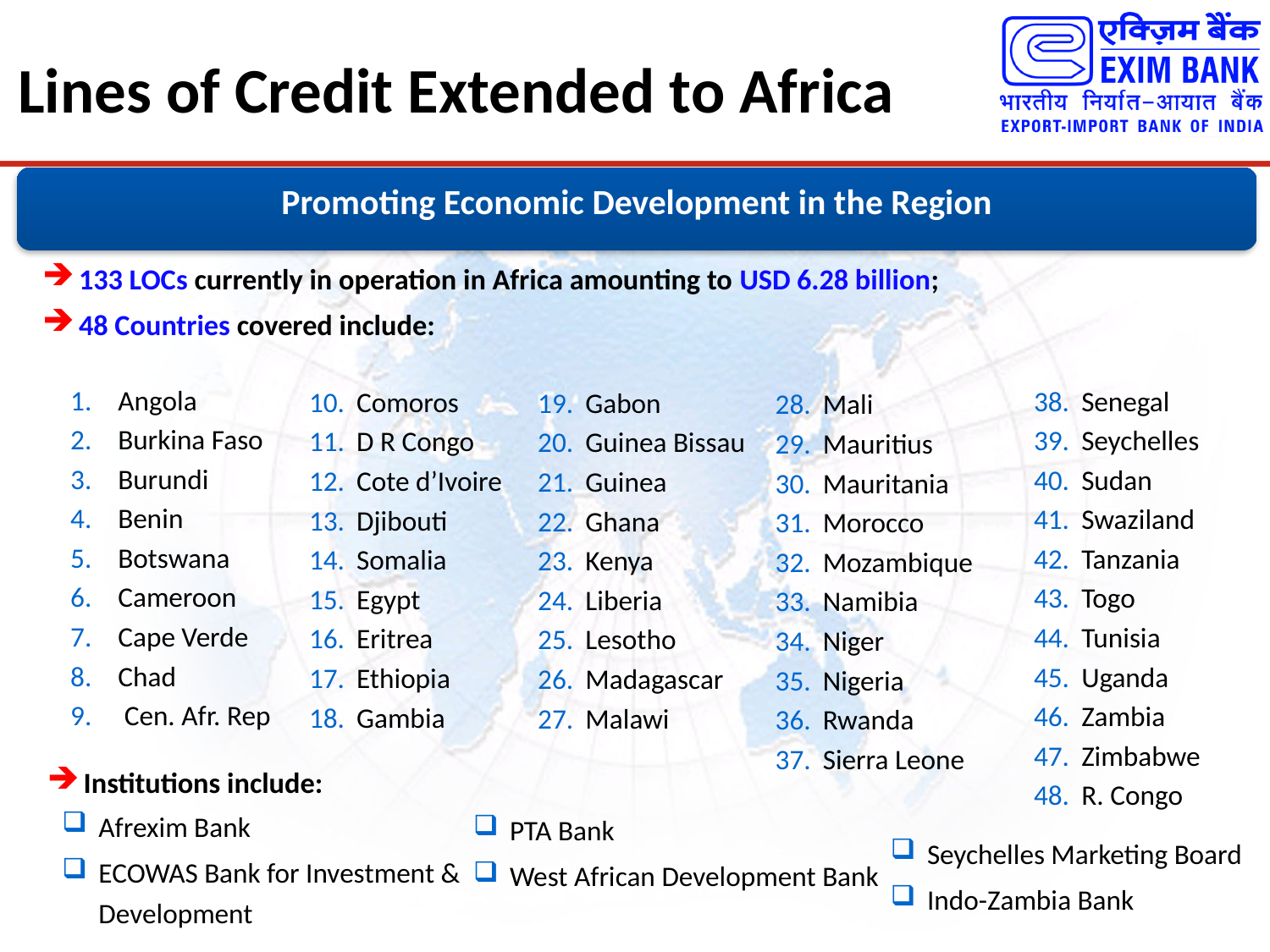

# Lines of Credit Extended to Africa
Promoting Economic Development in the Region
133 LOCs currently in operation in Africa amounting to USD 6.28 billion;
48 Countries covered include:
Angola
Burkina Faso
Burundi
Benin
Botswana
Cameroon
Cape Verde
Chad
 Cen. Afr. Rep
Senegal
Seychelles
Sudan
Swaziland
Tanzania
Togo
Tunisia
Uganda
Zambia
Zimbabwe
R. Congo
Comoros
D R Congo
Cote d’Ivoire
Djibouti
Somalia
Egypt
Eritrea
Ethiopia
Gambia
Gabon
Guinea Bissau
Guinea
Ghana
Kenya
Liberia
Lesotho
Madagascar
Malawi
Mali
Mauritius
Mauritania
Morocco
Mozambique
Namibia
Niger
Nigeria
Rwanda
Sierra Leone
Institutions include:
Afrexim Bank
ECOWAS Bank for Investment & Development
PTA Bank
West African Development Bank
Seychelles Marketing Board
Indo-Zambia Bank